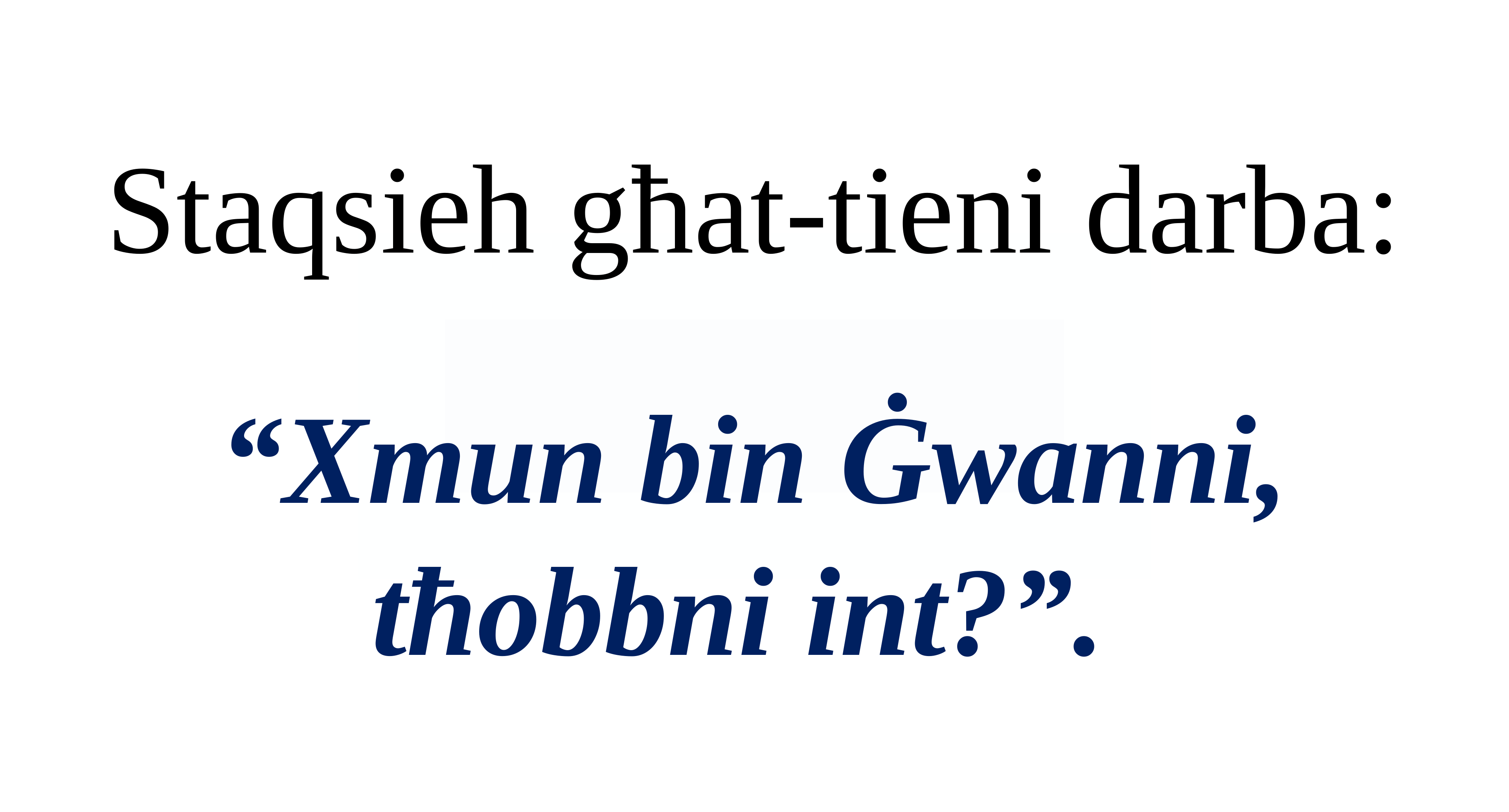

Staqsieh għat-tieni darba:

“Xmun bin Ġwanni, tħobbni int?”.